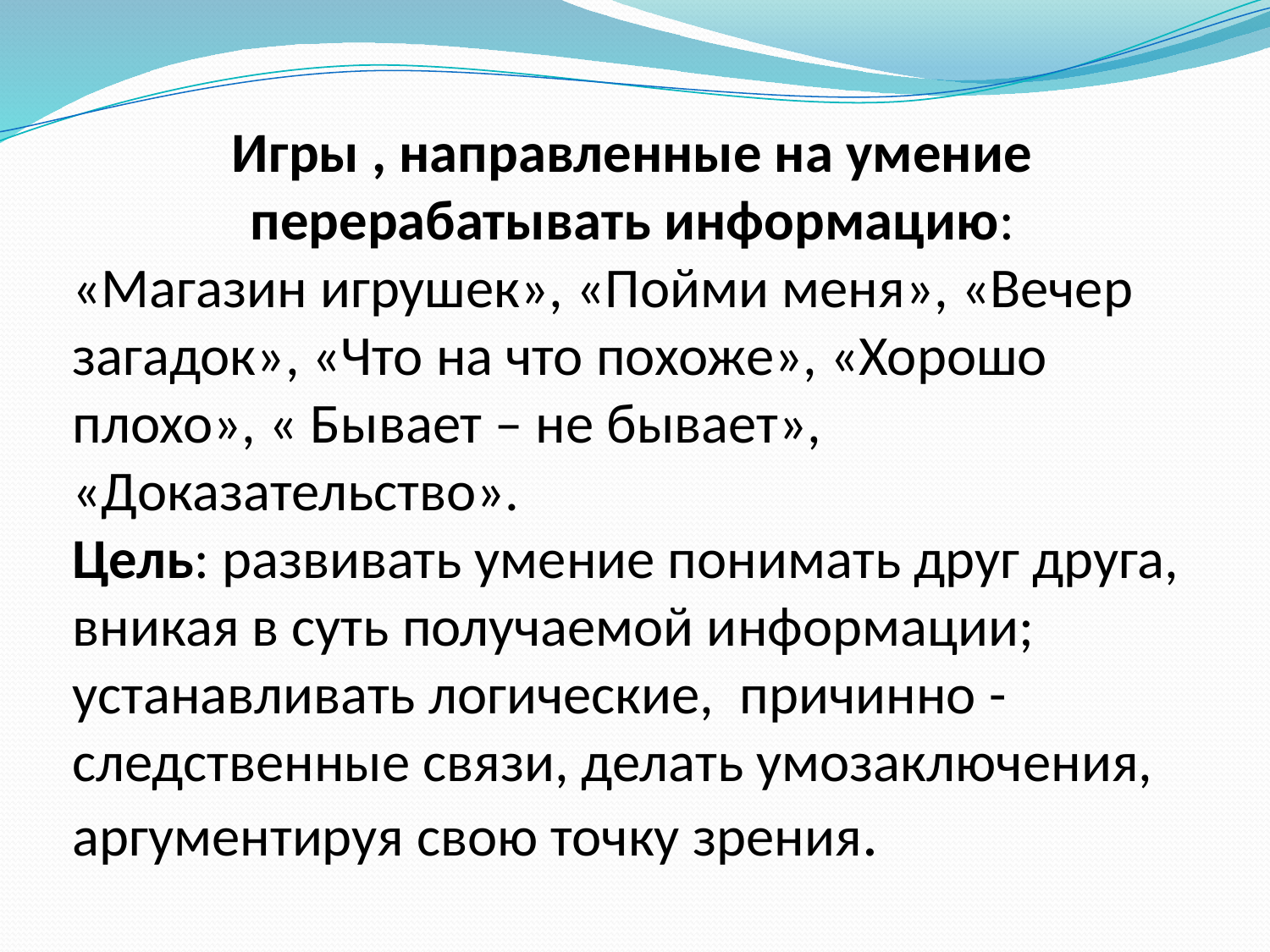

Игры , направленные на умение перерабатывать информацию:
«Магазин игрушек», «Пойми меня», «Вечер загадок», «Что на что похоже», «Хорошо плохо», « Бывает – не бывает», «Доказательство».
Цель: развивать умение понимать друг друга, вникая в суть получаемой информации; устанавливать логические,  причинно - следственные связи, делать умозаключения, аргументируя свою точку зрения.